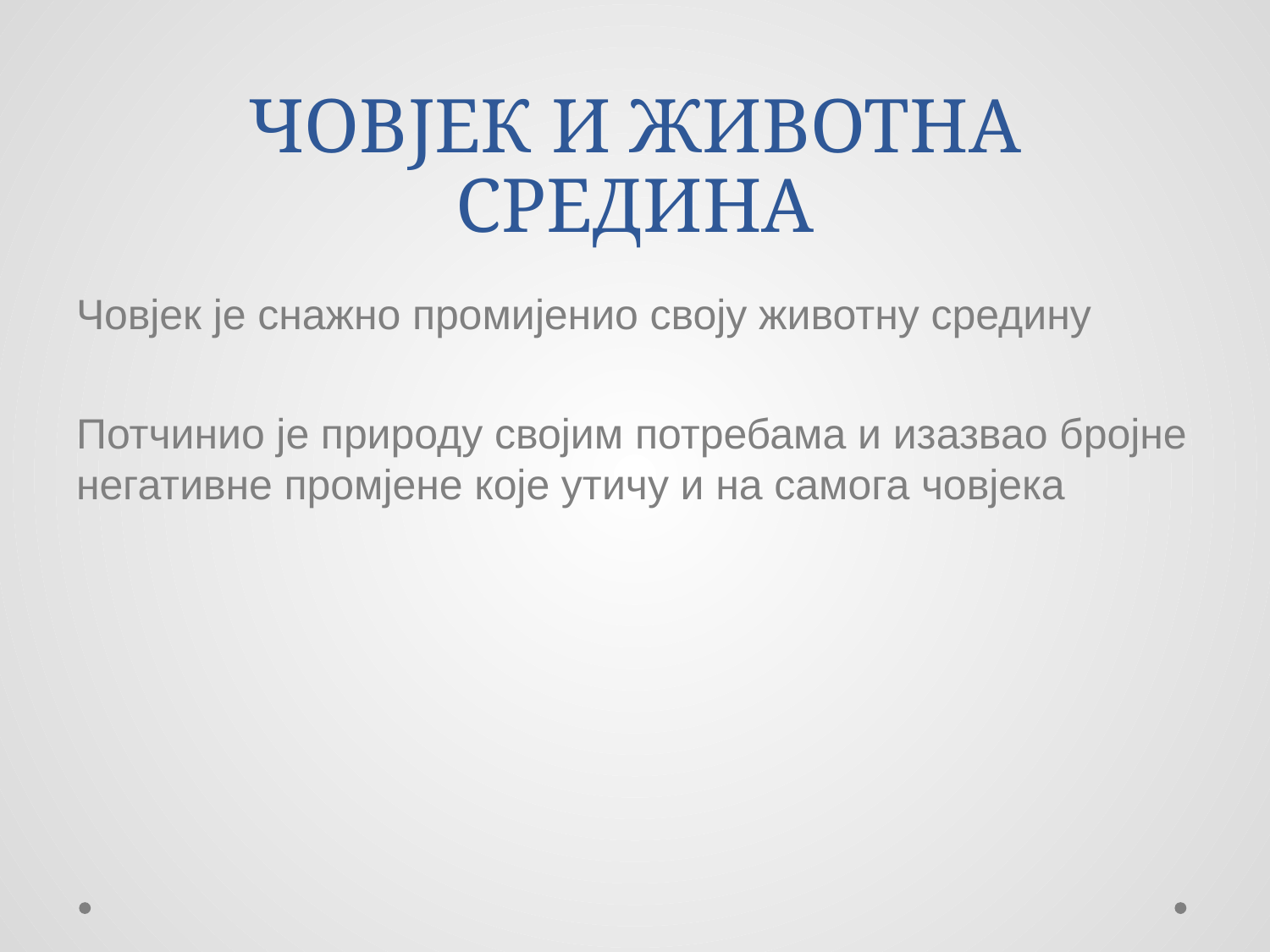

# ЧОВЈЕК И ЖИВОТНА СРЕДИНА

Човјек је снажно промијенио своју животну средину

Потчинио је природу својим потребама и изазвао бројне негативне промјене које утичу и на самога човјека